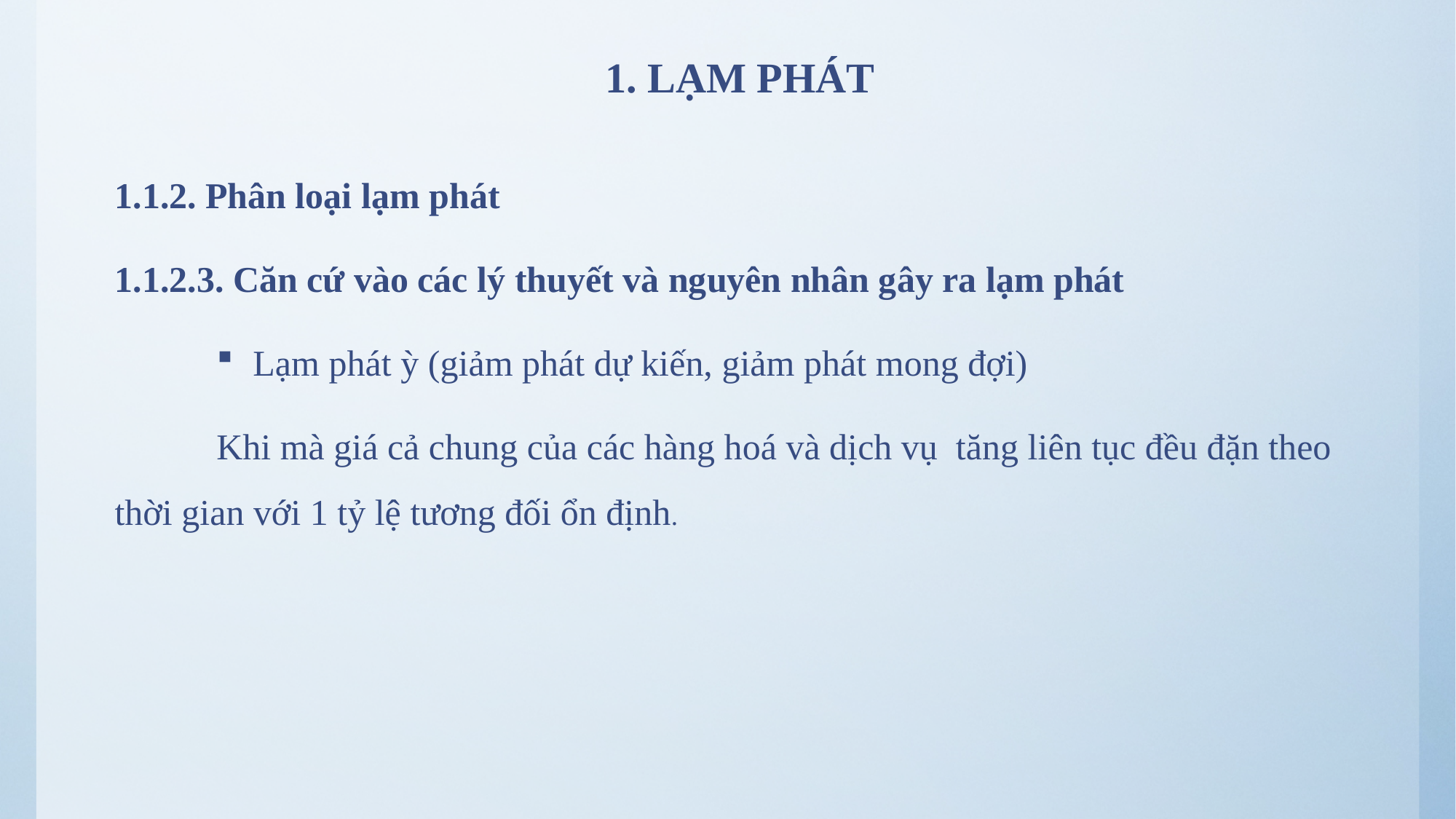

# 1. LẠM PHÁT

1.1.2. Phân loại lạm phát
1.1.2.3. Căn cứ vào các lý thuyết và nguyên nhân gây ra lạm phát
Lạm phát ỳ (giảm phát dự kiến, giảm phát mong đợi)
Khi mà giá cả chung của các hàng hoá và dịch vụ  tăng liên tục đều đặn theo thời gian với 1 tỷ lệ tương đối ổn định.